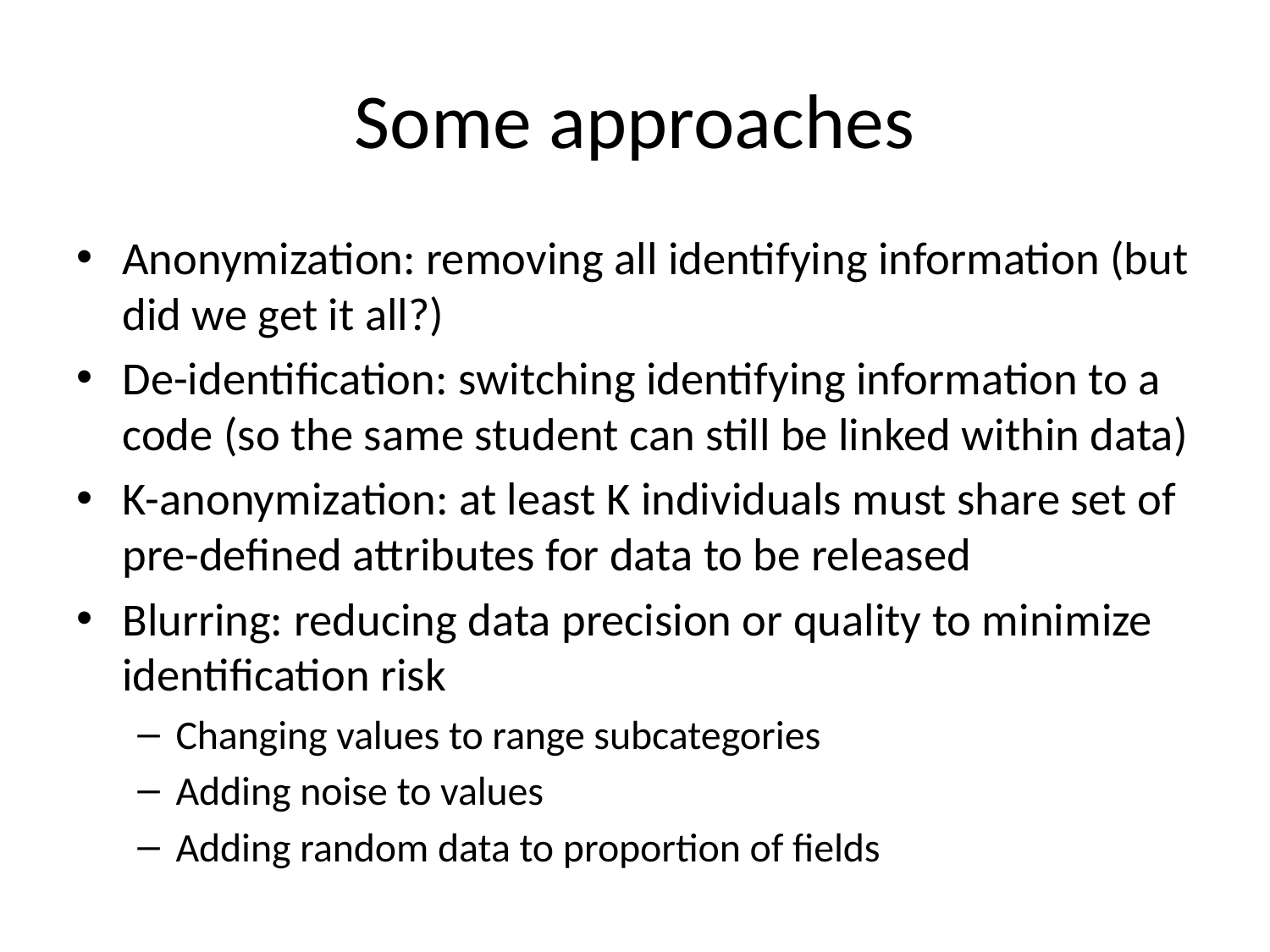

# Some approaches
Anonymization: removing all identifying information (but did we get it all?)
De-identification: switching identifying information to a code (so the same student can still be linked within data)
K-anonymization: at least K individuals must share set of pre-defined attributes for data to be released
Blurring: reducing data precision or quality to minimize identification risk
Changing values to range subcategories
Adding noise to values
Adding random data to proportion of fields